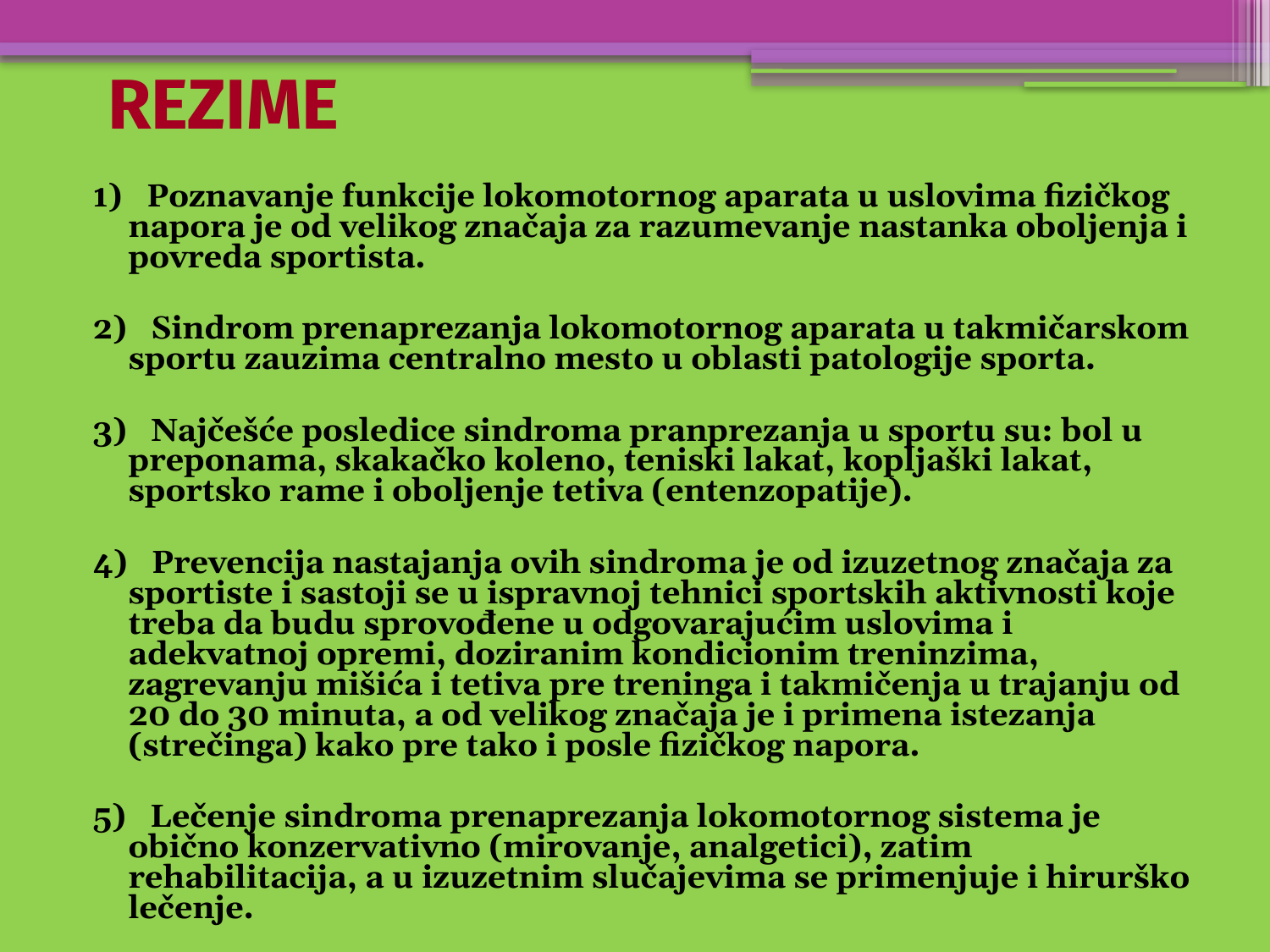

# REZIME
1)   Poznavanje funkcije lokomotornog aparata u uslovima fizičkog napora je od velikog značaja za razumevanje nastanka oboljenja i povreda sportista.

2)   Sindrom prenaprezanja lokomotornog aparata u takmičarskom sportu zauzima centralno mesto u oblasti patologije sporta.

3)   Najčešće posledice sindroma pranprezanja u sportu su: bol u preponama, skakačko koleno, teniski lakat, kopljaški lakat, sportsko rame i oboljenje tetiva (entenzopatije).

4)   Prevencija nastajanja ovih sindroma je od izuzetnog značaja za sportiste i sastoji se u ispravnoj tehnici sportskih aktivnosti koje treba da budu sprovođene u odgovarajućim uslovima i adekvatnoj opremi, doziranim kondicionim treninzima, zagrevanju mišića i tetiva pre treninga i takmičenja u trajanju od 20 do 30 minuta, a od velikog značaja je i primena istezanja (strečinga) kako pre tako i posle fizičkog napora.

5)   Lečenje sindroma prenaprezanja lokomotornog sistema je obično konzervativno (mirovanje, analgetici), zatim rehabilitacija, a u izuzetnim slučajevima se primenjuje i hirurško lečenje.